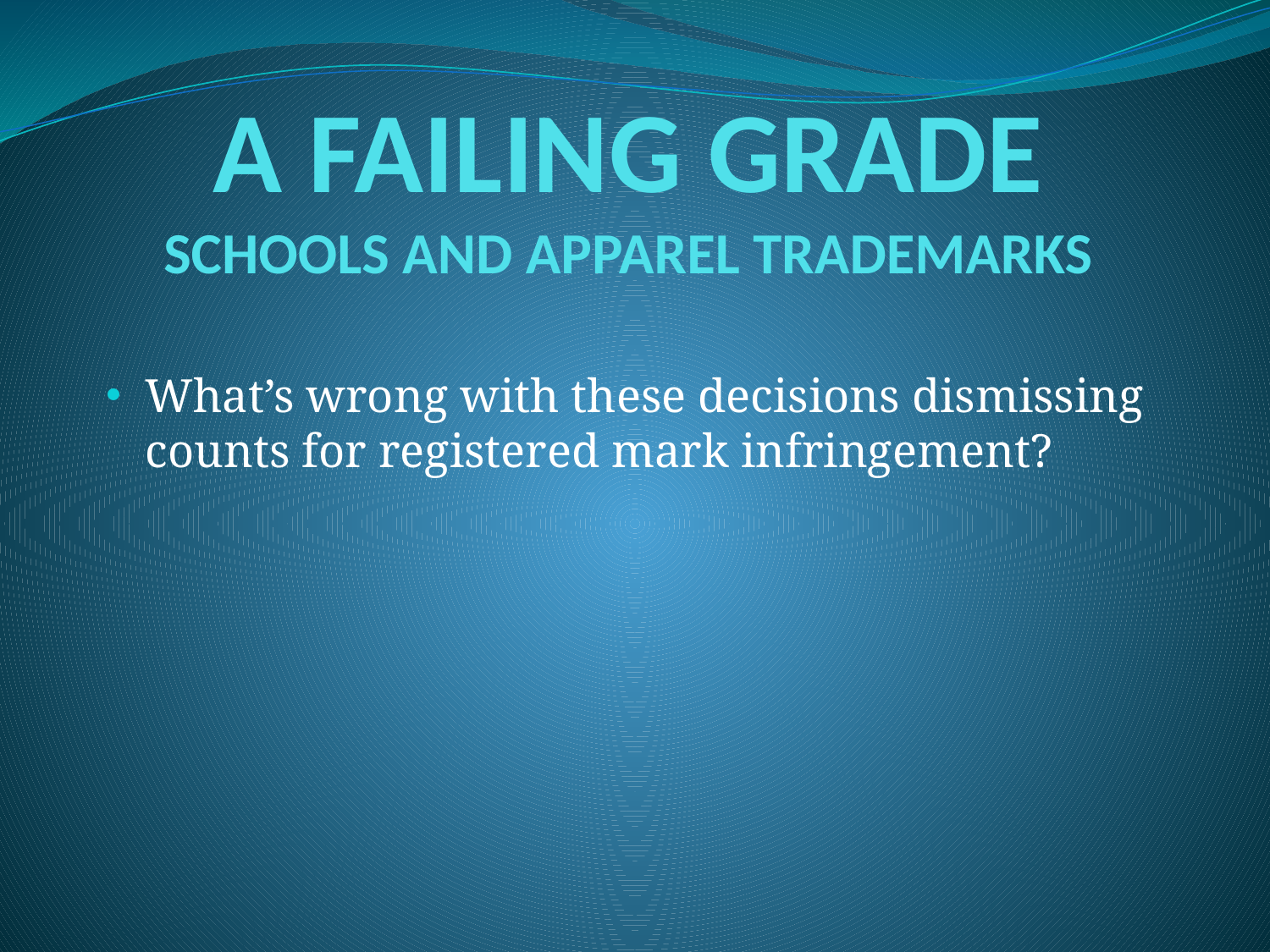

A FAILING GRADE
SCHOOLS AND APPAREL TRADEMARKS

What’s wrong with these decisions dismissing counts for registered mark infringement?